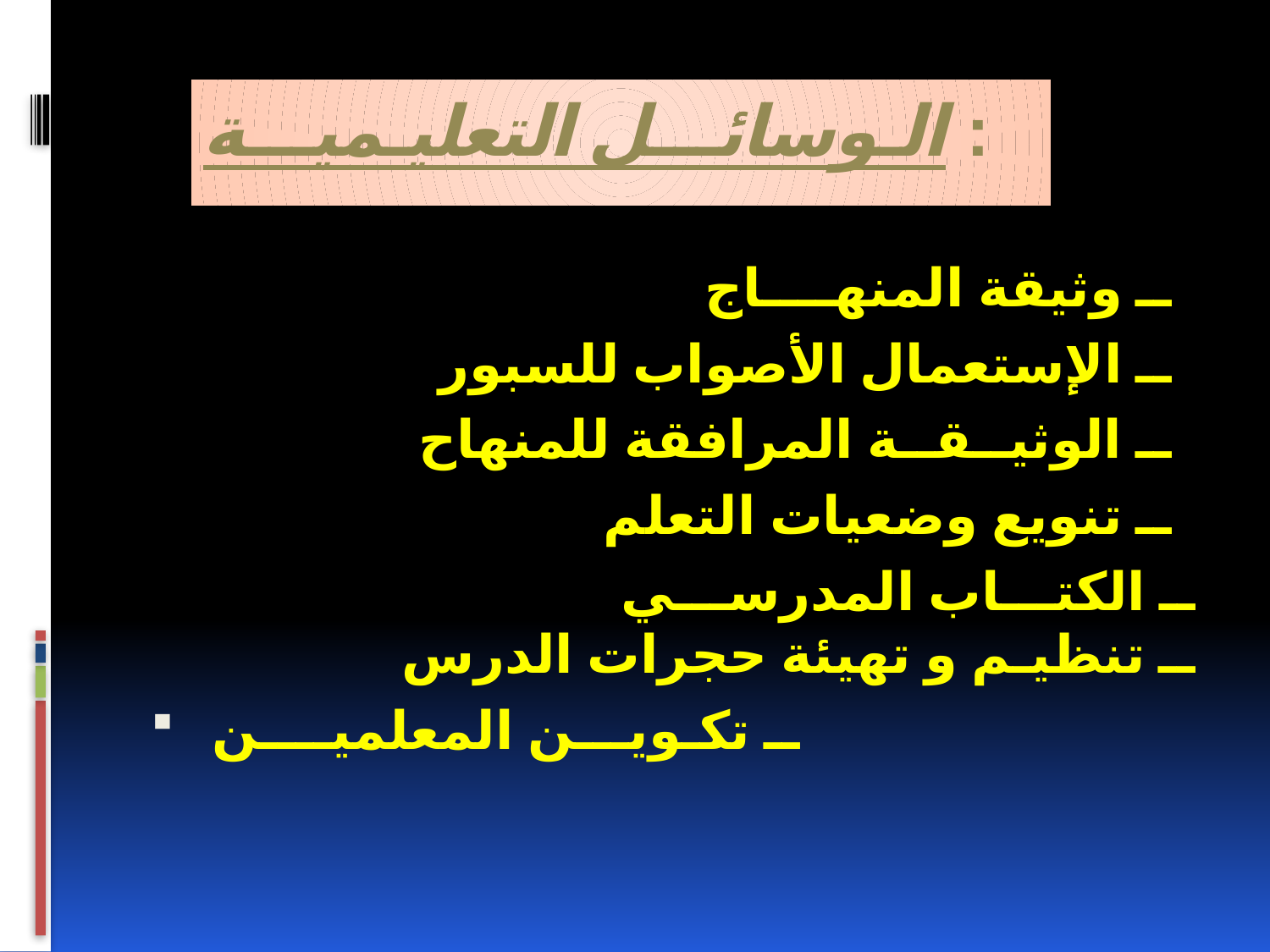

# الـوسائـــل التعليـميـــة :
 ــ وثيقة المنهــــاج
 ــ الإستعمال الأصواب للسبور
 ــ الوثيــقــة المرافقة للمنهاح
 ــ تنويع وضعيات التعلم
 ــ الكتـــاب المدرســـي                                ــ تنظيـم و تهيئة حجرات الدرس
 ــ تكـويـــن المعلميــــن